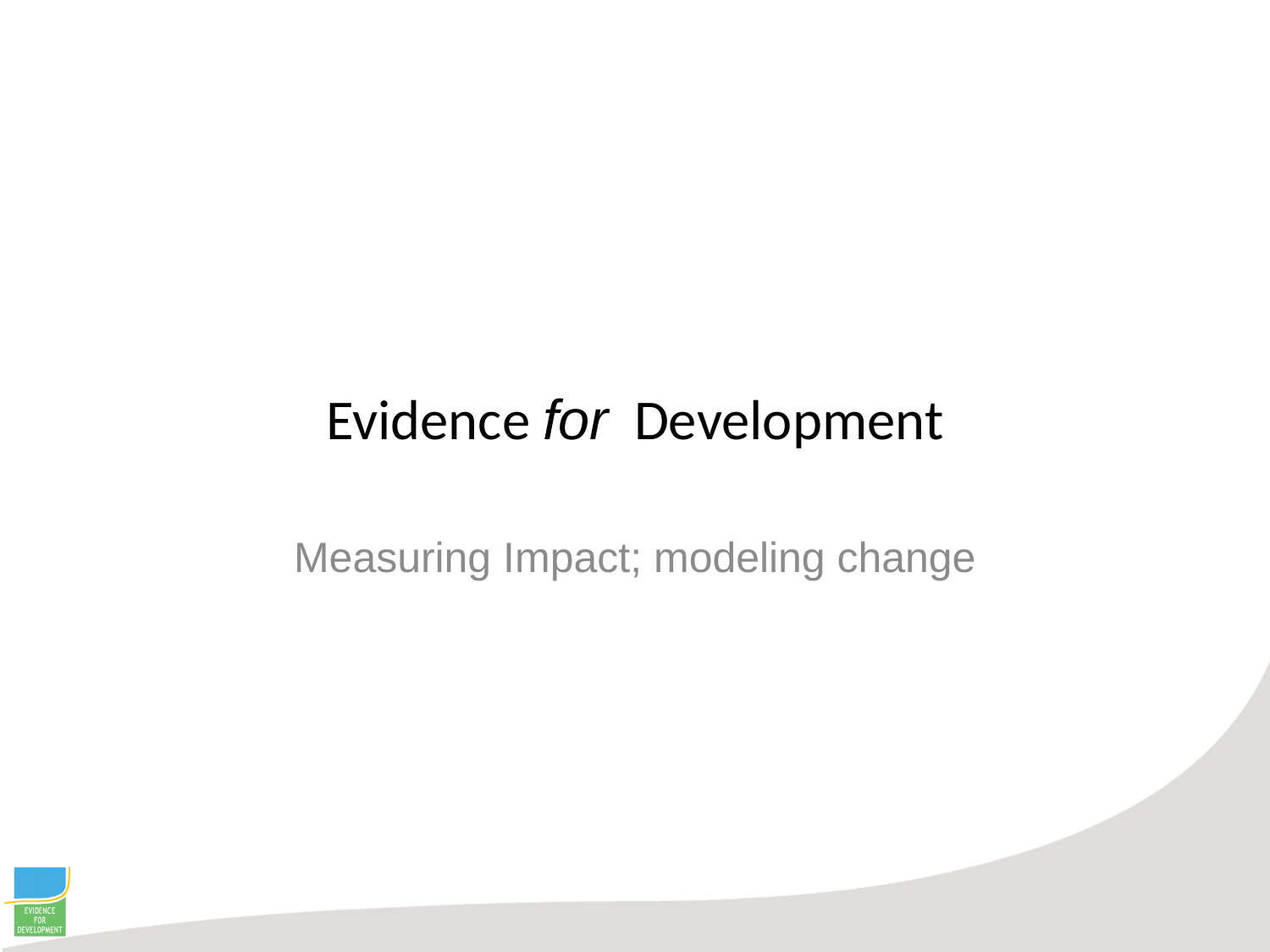

# Evidence for  Development
Measuring Impact; modeling change